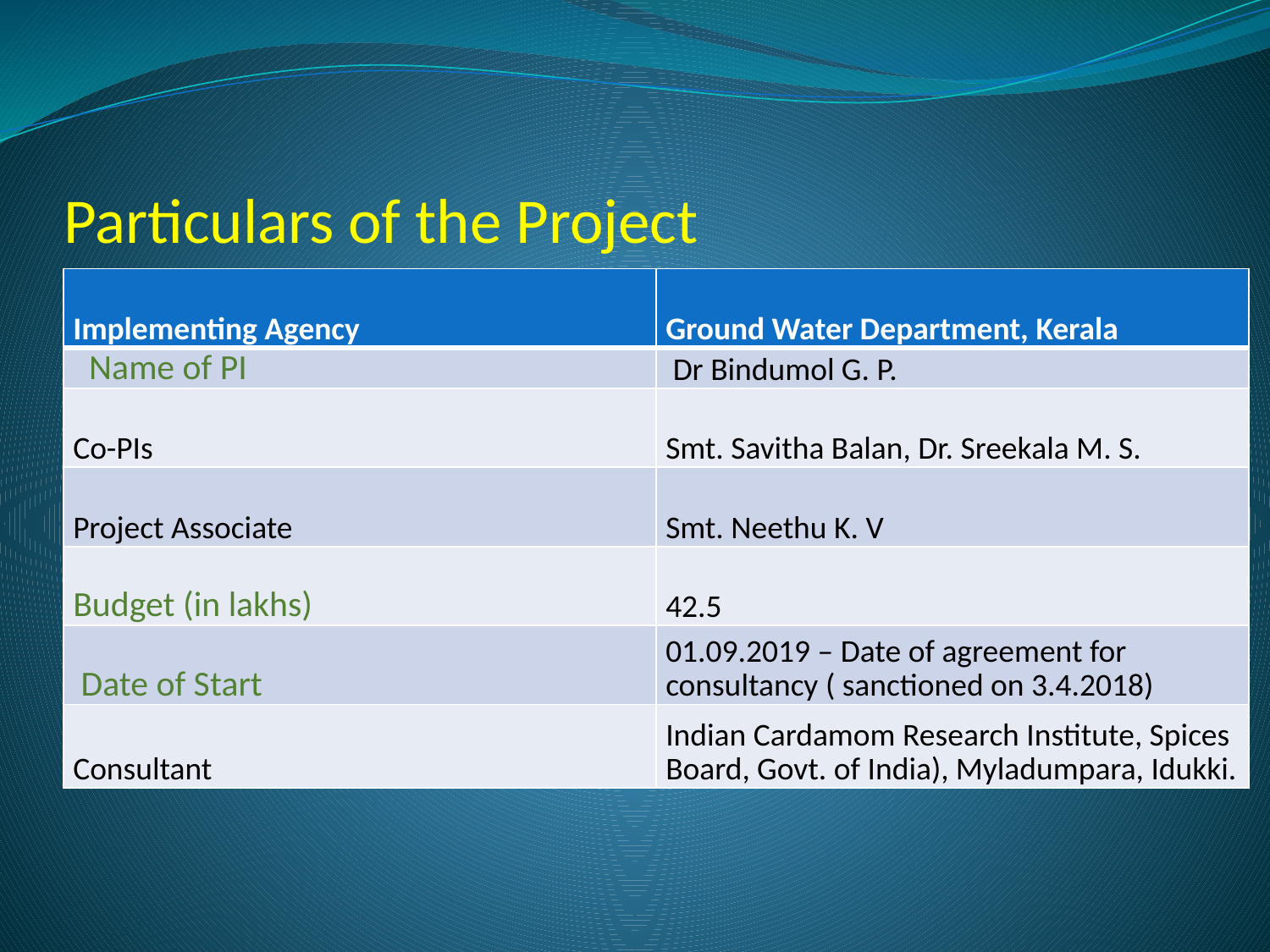

# Particulars of the Project
| Implementing Agency | Ground Water Department, Kerala |
| --- | --- |
| Name of PI | Dr Bindumol G. P. |
| Co-PIs | Smt. Savitha Balan, Dr. Sreekala M. S. |
| Project Associate | Smt. Neethu K. V |
| Budget (in lakhs) | 42.5 |
| Date of Start | 01.09.2019 – Date of agreement for consultancy ( sanctioned on 3.4.2018) |
| Consultant | Indian Cardamom Research Institute, Spices Board, Govt. of India), Myladumpara, Idukki. |